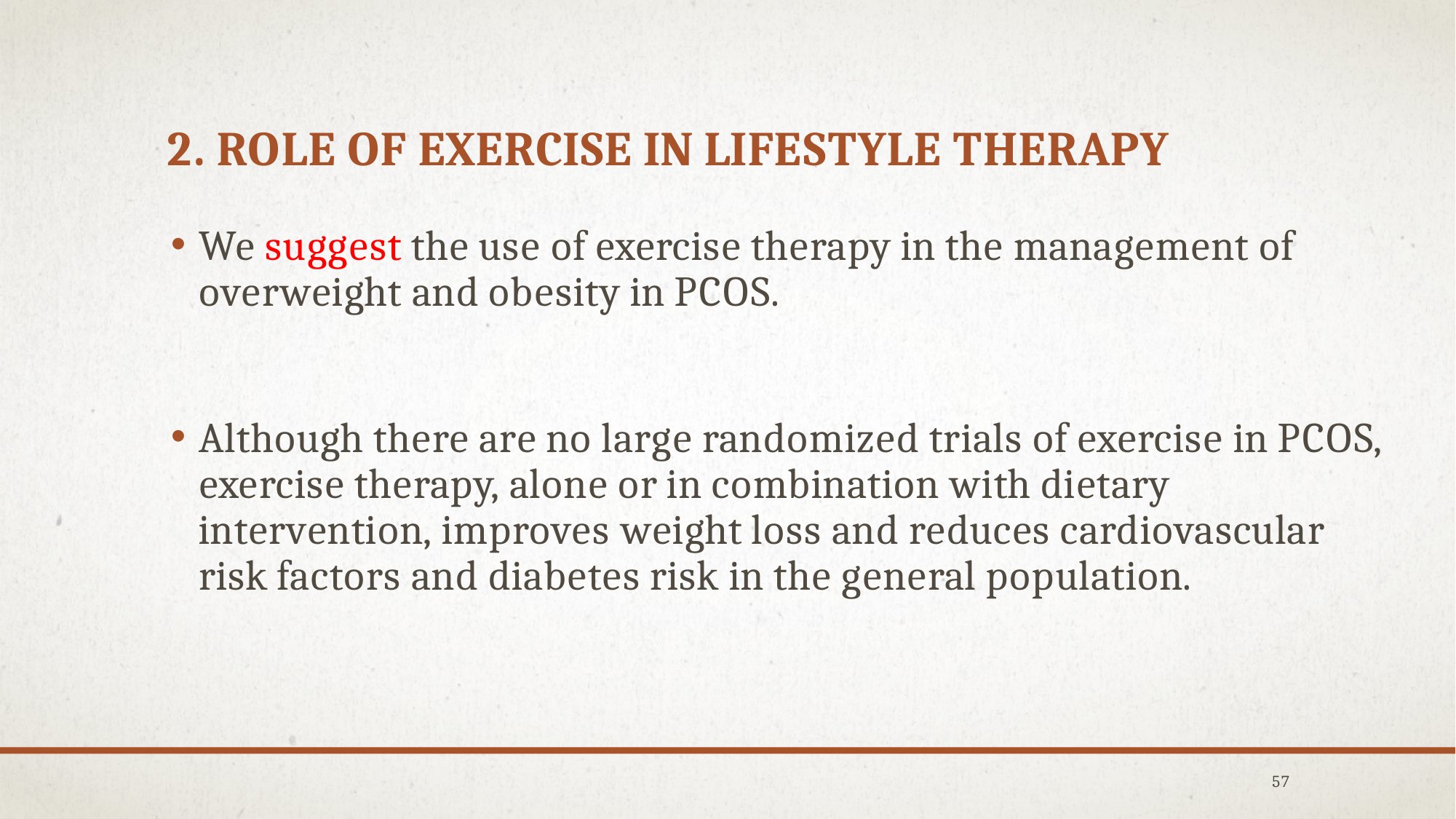

# 2. Role of exercise in lifestyle therapy
We suggest the use of exercise therapy in the management of overweight and obesity in PCOS.

Although there are no large randomized trials of exercise in PCOS, exercise therapy, alone or in combination with dietary intervention, improves weight loss and reduces cardiovascular risk factors and diabetes risk in the general population.
57